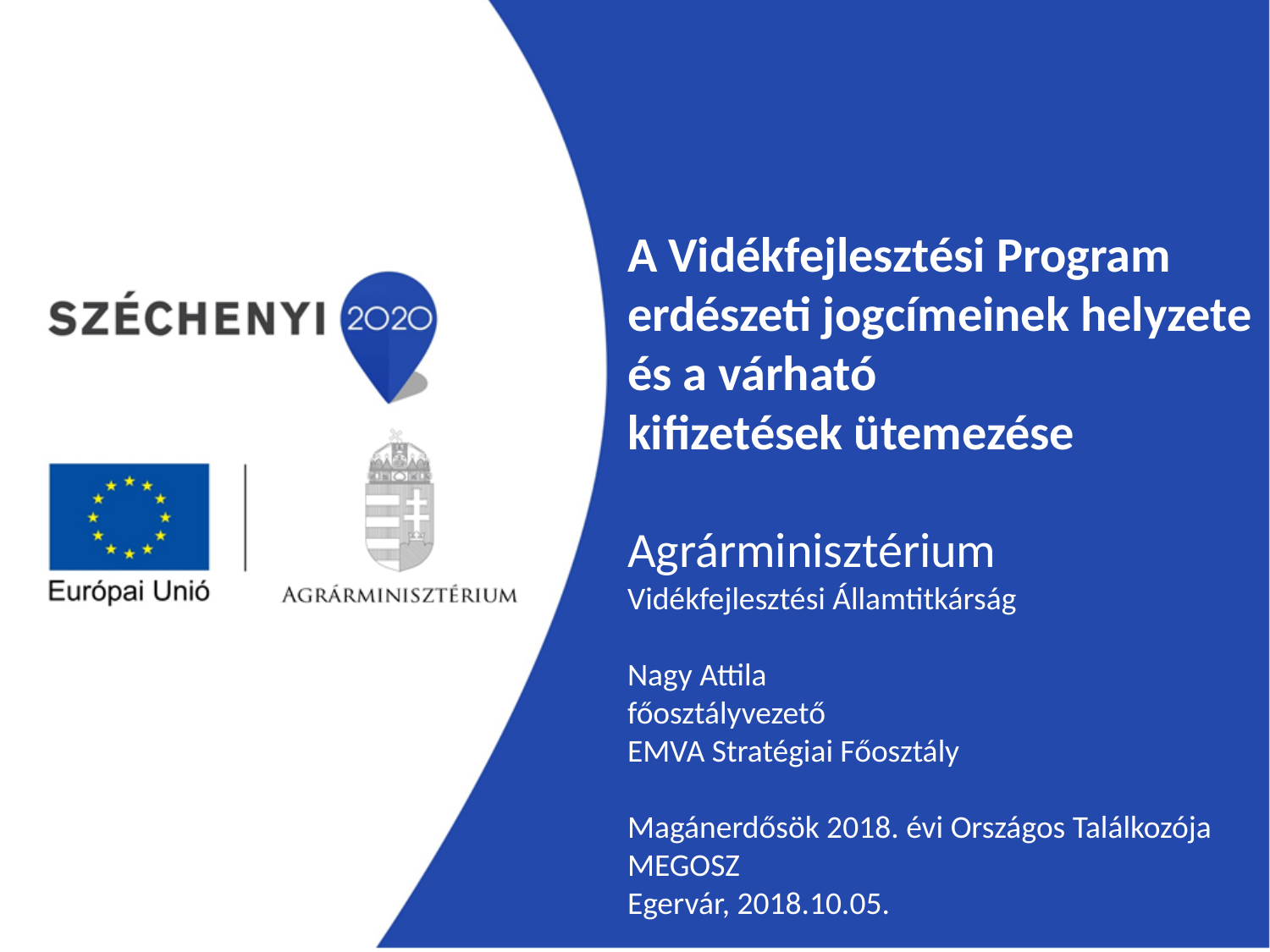

A Vidékfejlesztési Program erdészeti jogcímeinek helyzete és a várható
kifizetések ütemezése

Agrárminisztérium
Vidékfejlesztési Államtitkárság

Nagy Attila
főosztályvezető
EMVA Stratégiai Főosztály

Magánerdősök 2018. évi Országos Találkozója
MEGOSZ
Egervár, 2018.10.05.